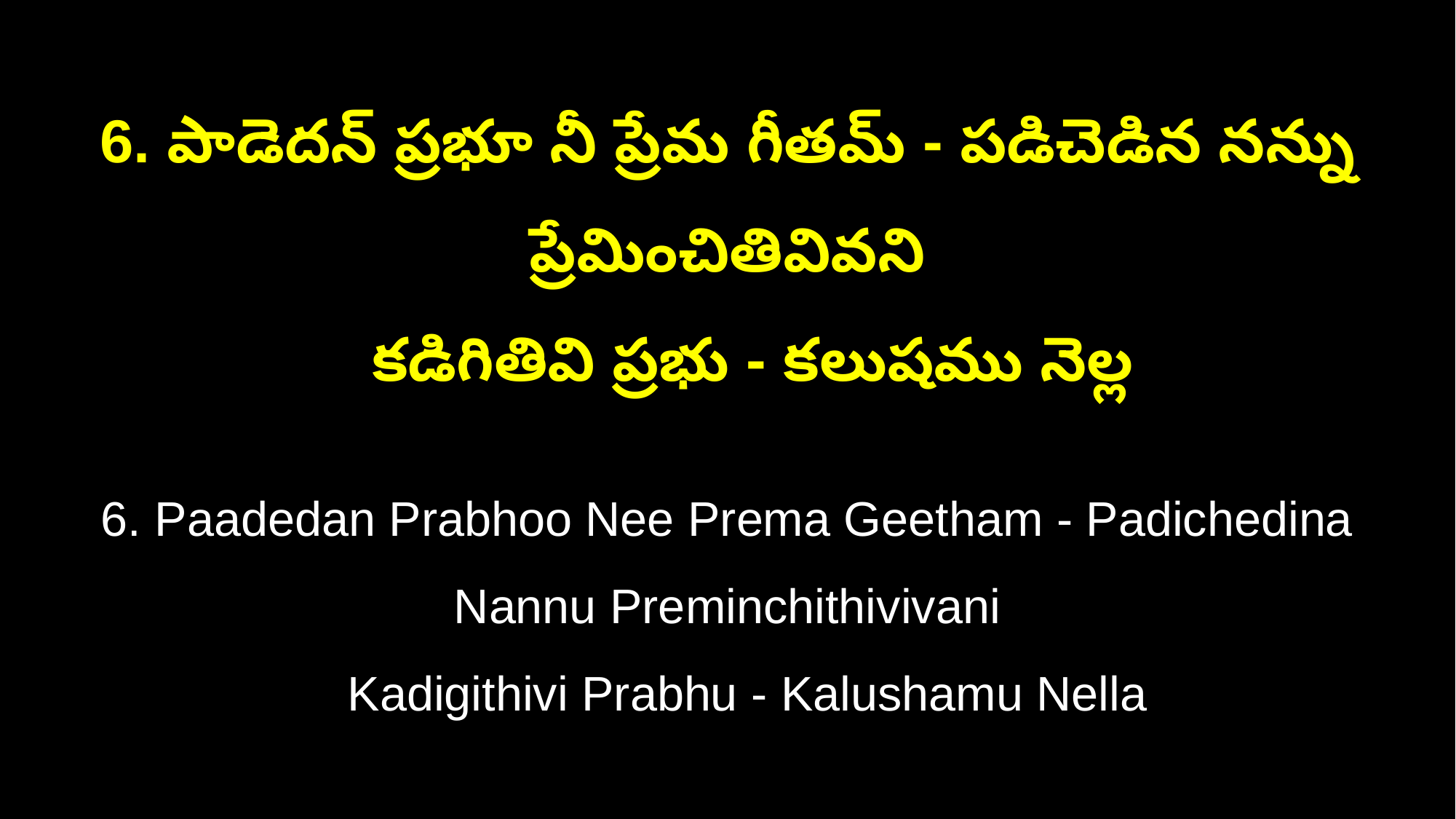

6. పాడెదన్ ప్రభూ నీ ప్రేమ గీతమ్ - పడిచెడిన నన్ను ప్రేమించితివివని
   కడిగితివి ప్రభు - కలుషము నెల్ల
6. Paadedan Prabhoo Nee Prema Geetham - Padichedina Nannu Preminchithivivani
   Kadigithivi Prabhu - Kalushamu Nella